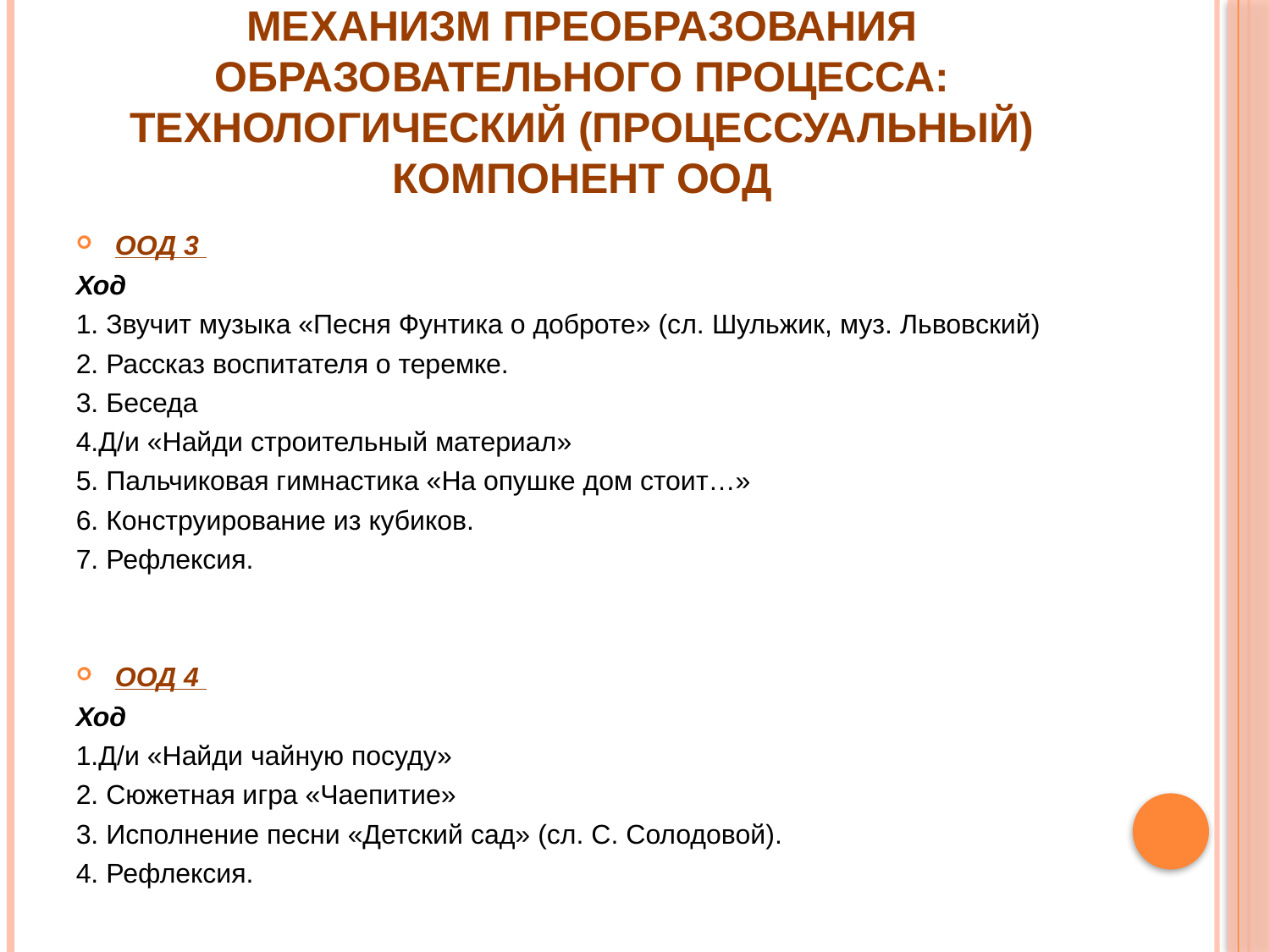

# Механизм преобразования образовательного процесса: Технологический (процессуальный) компонент ООД
ООД 3
Ход
1. Звучит музыка «Песня Фунтика о доброте» (сл. Шульжик, муз. Львовский)
2. Рассказ воспитателя о теремке.
3. Беседа
4.Д/и «Найди строительный материал»
5. Пальчиковая гимнастика «На опушке дом стоит…»
6. Конструирование из кубиков.
7. Рефлексия.

ООД 4
Ход
1.Д/и «Найди чайную посуду»
2. Сюжетная игра «Чаепитие»
3. Исполнение песни «Детский сад» (сл. С. Солодовой).
4. Рефлексия.